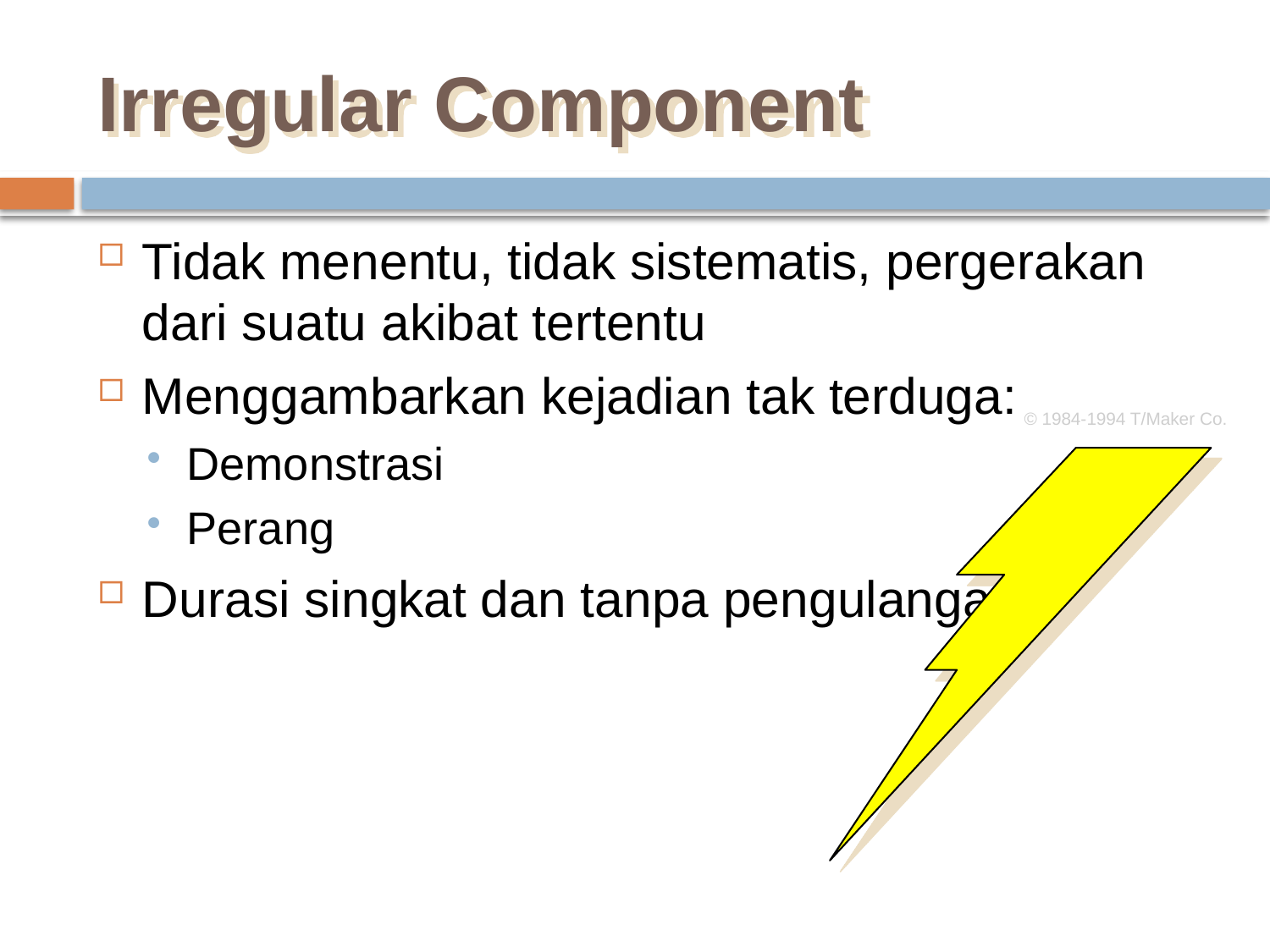

# Irregular Component
Tidak menentu, tidak sistematis, pergerakan dari suatu akibat tertentu
Menggambarkan kejadian tak terduga:
Demonstrasi
Perang
Durasi singkat dan tanpa pengulangan
© 1984-1994 T/Maker Co.